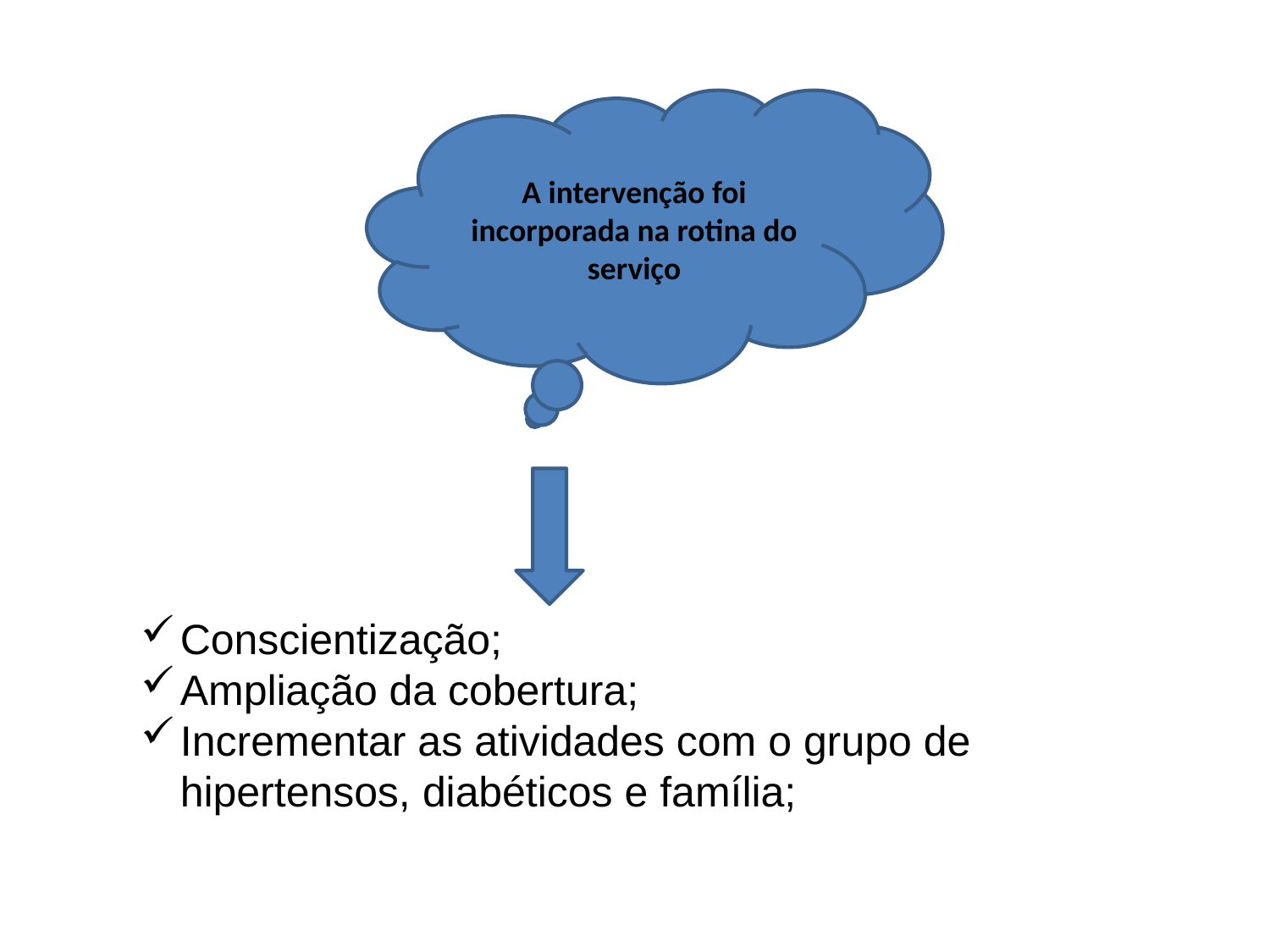

A intervenção foi incorporada na rotina do serviço

Conscientização;
Ampliação da cobertura;
Incrementar as atividades com o grupo de hipertensos, diabéticos e família;